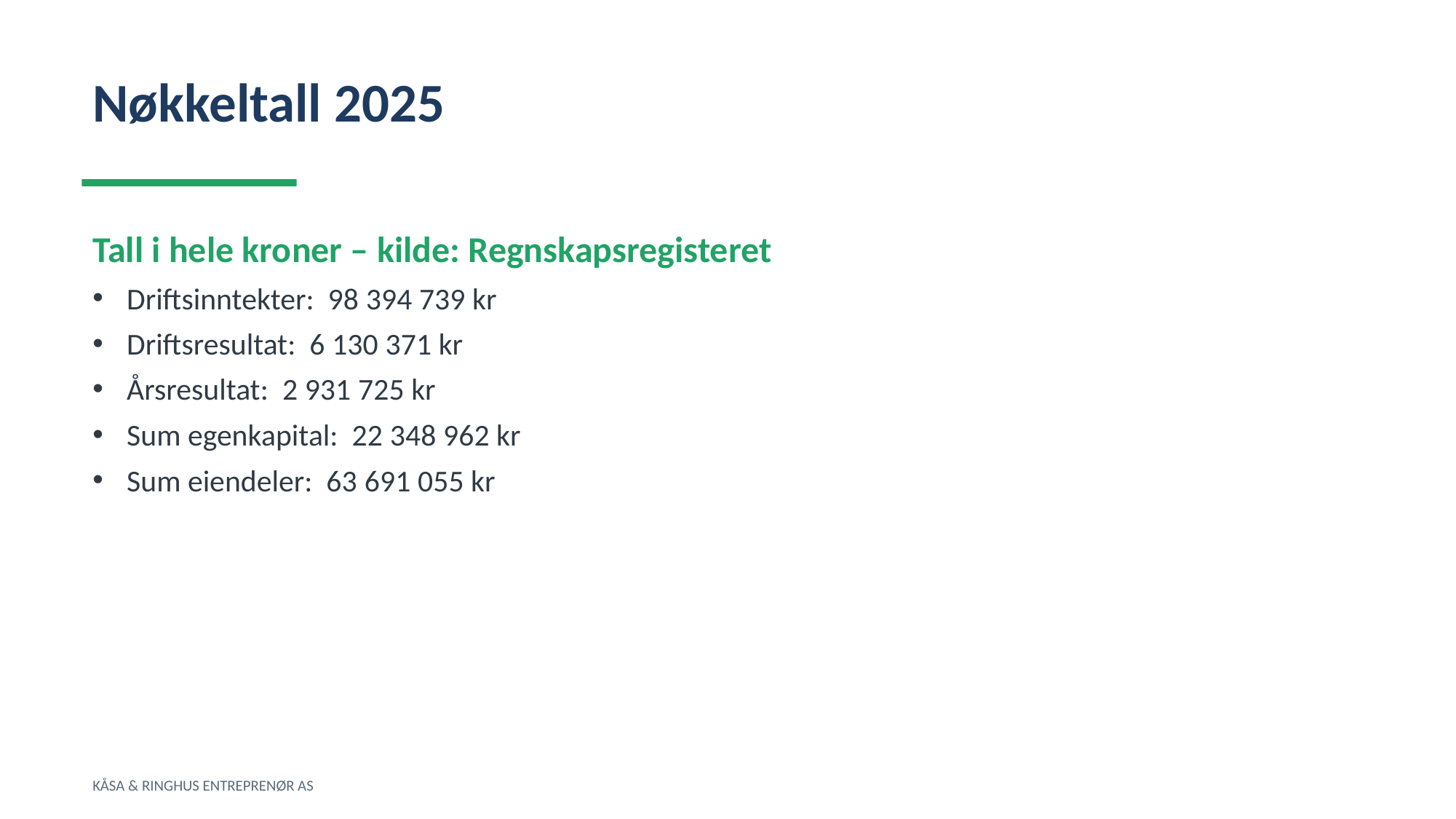

Nøkkeltall 2025

Tall i hele kroner – kilde: Regnskapsregisteret
Driftsinntekter:  98 394 739 kr
Driftsresultat:  6 130 371 kr
Årsresultat:  2 931 725 kr
Sum egenkapital:  22 348 962 kr
Sum eiendeler:  63 691 055 kr
KÅSA & RINGHUS ENTREPRENØR AS